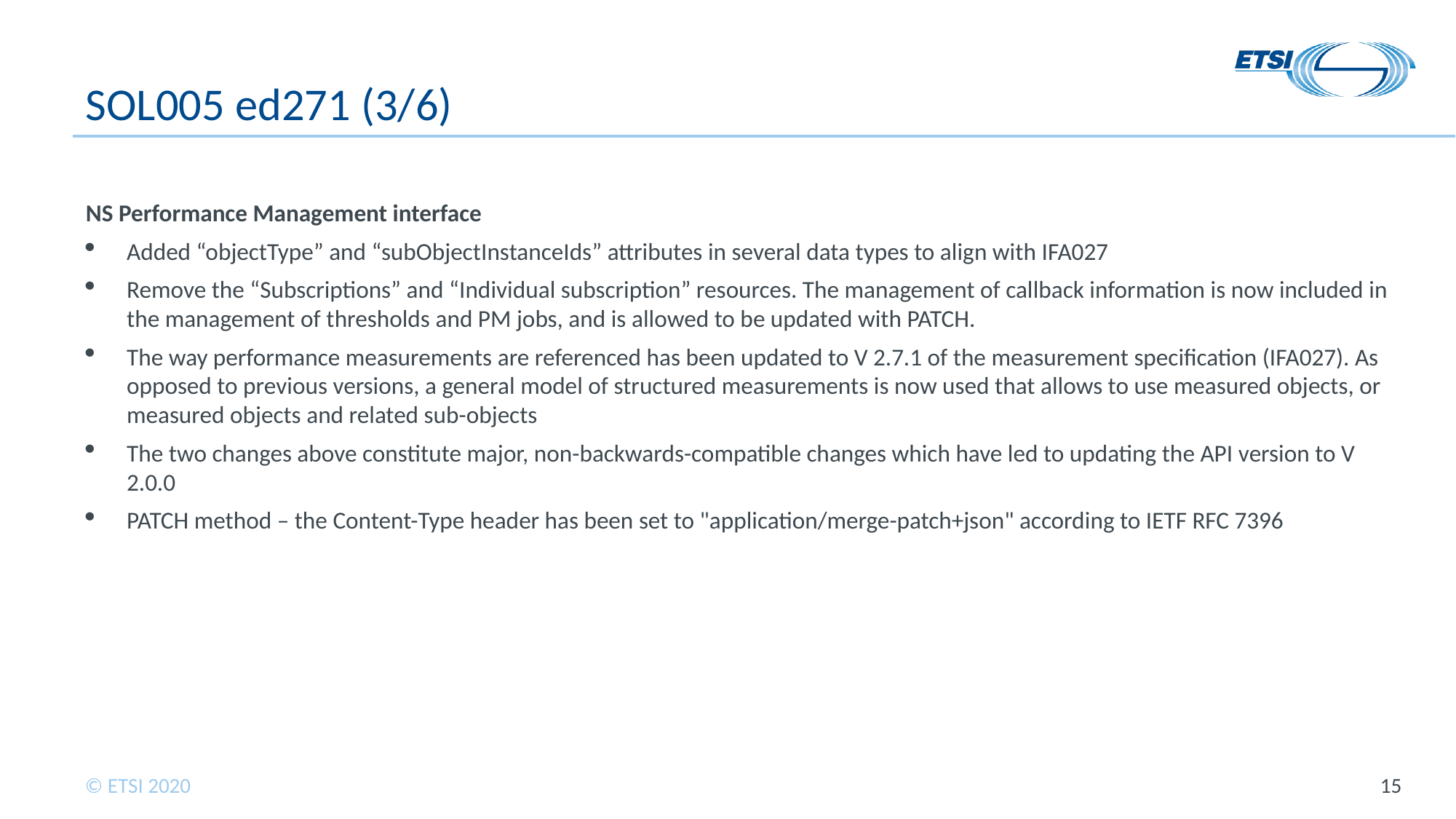

# SOL005 ed271 (3/6)
NS Performance Management interface
Added “objectType” and “subObjectInstanceIds” attributes in several data types to align with IFA027
Remove the “Subscriptions” and “Individual subscription” resources. The management of callback information is now included in the management of thresholds and PM jobs, and is allowed to be updated with PATCH.
The way performance measurements are referenced has been updated to V 2.7.1 of the measurement specification (IFA027). As opposed to previous versions, a general model of structured measurements is now used that allows to use measured objects, or measured objects and related sub-objects
The two changes above constitute major, non-backwards-compatible changes which have led to updating the API version to V 2.0.0
PATCH method – the Content-Type header has been set to "application/merge-patch+json" according to IETF RFC 7396